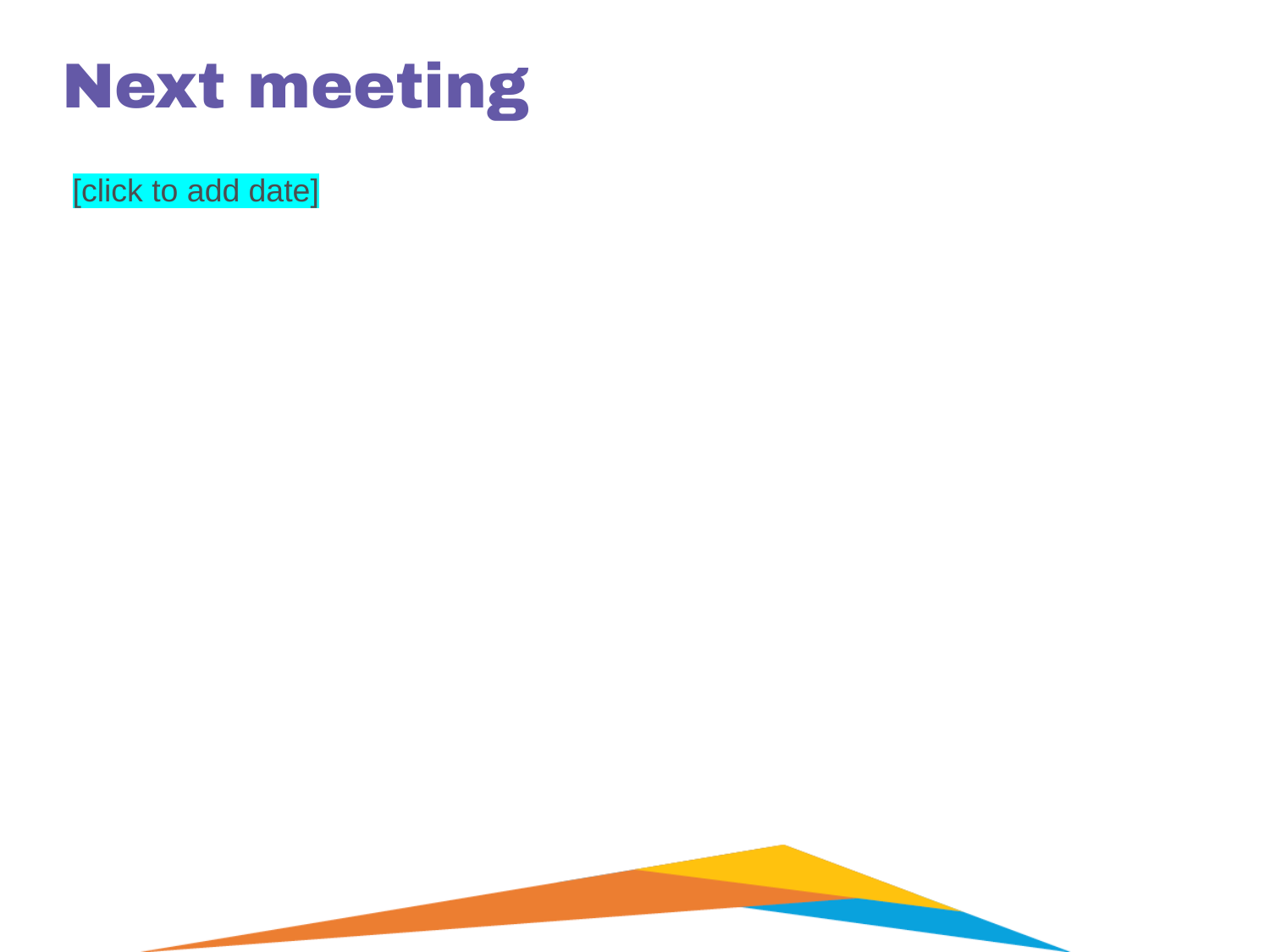

# Next meeting
[click to add date]